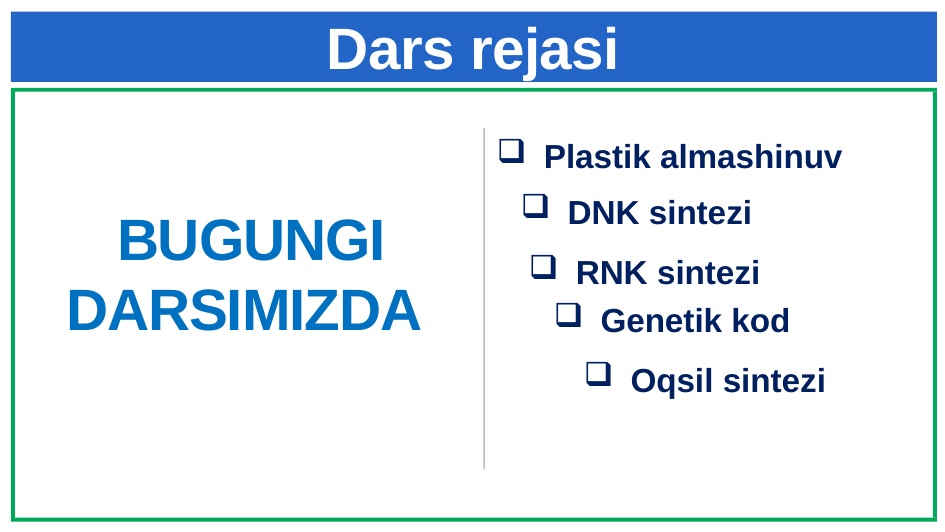

# Dars rejasi
Plastik almashinuv
DNK sintezi
BUGUNGI DARSIMIZDA
RNK sintezi
Genetik kod

Oqsil sintezi